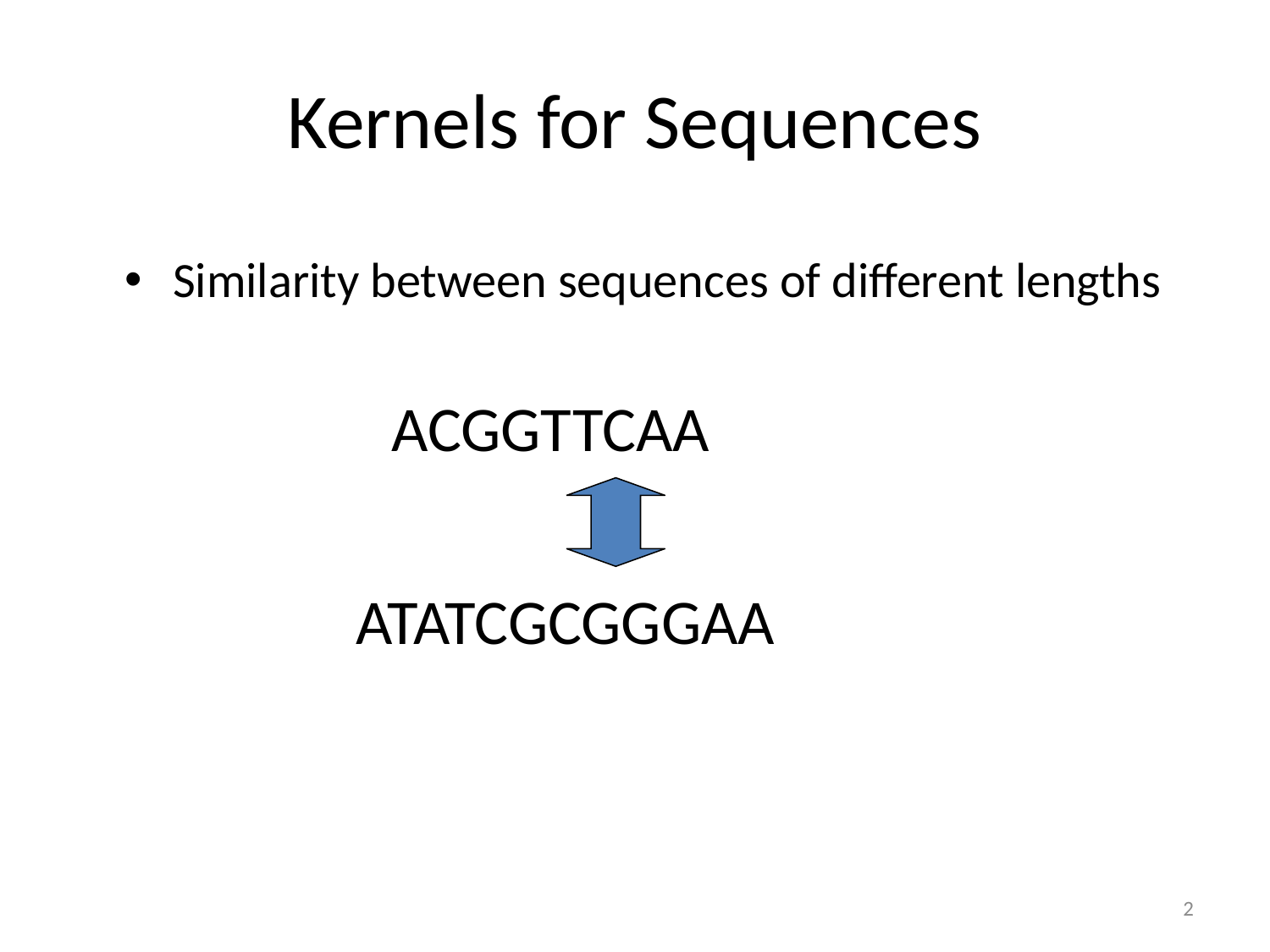

# Kernels for Sequences
Similarity between sequences of different lengths

ACGGTTCAA

ATATCGCGGGAA
2